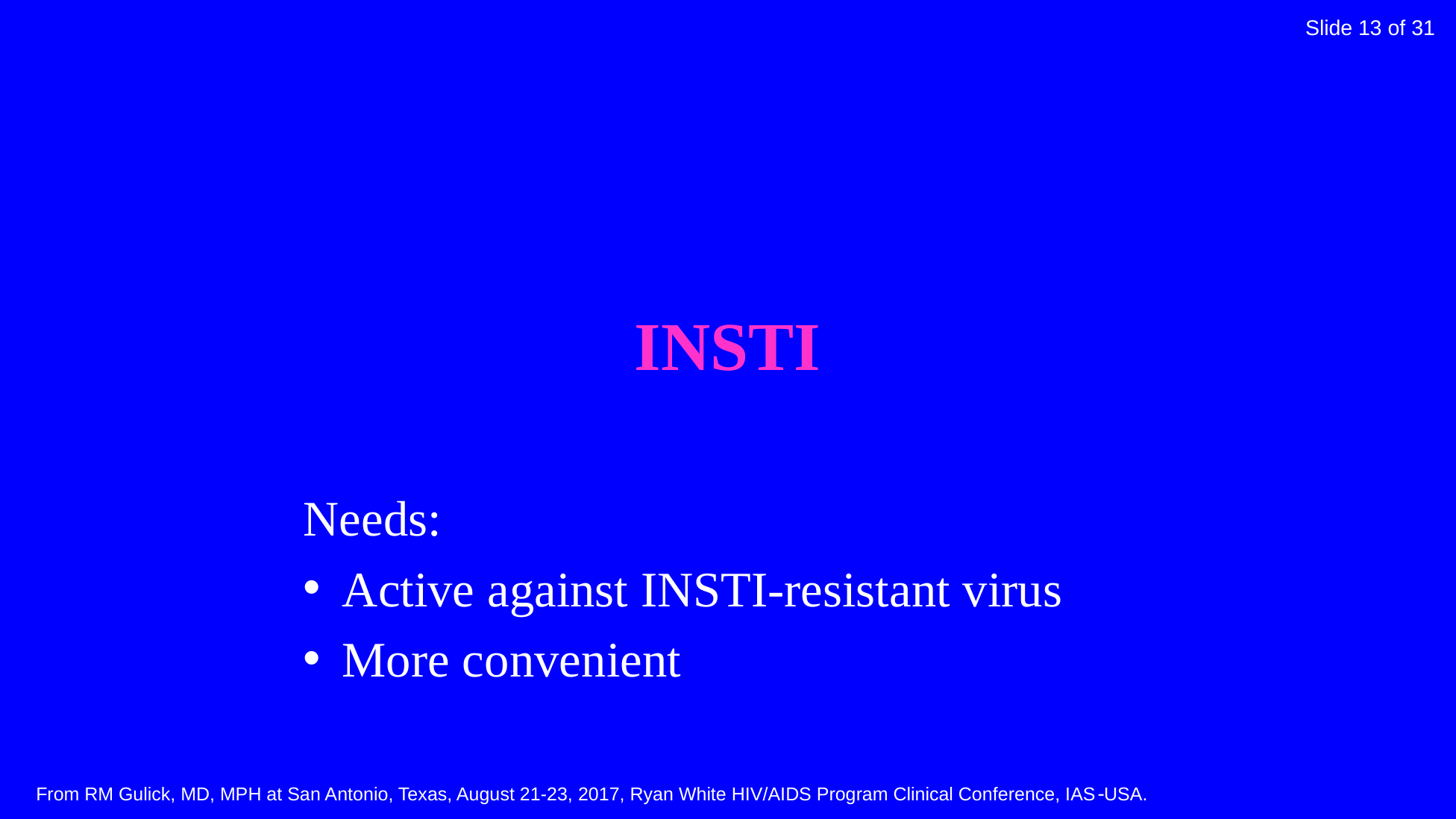

# INSTI

Needs:
 Active against INSTI-resistant virus
 More convenient